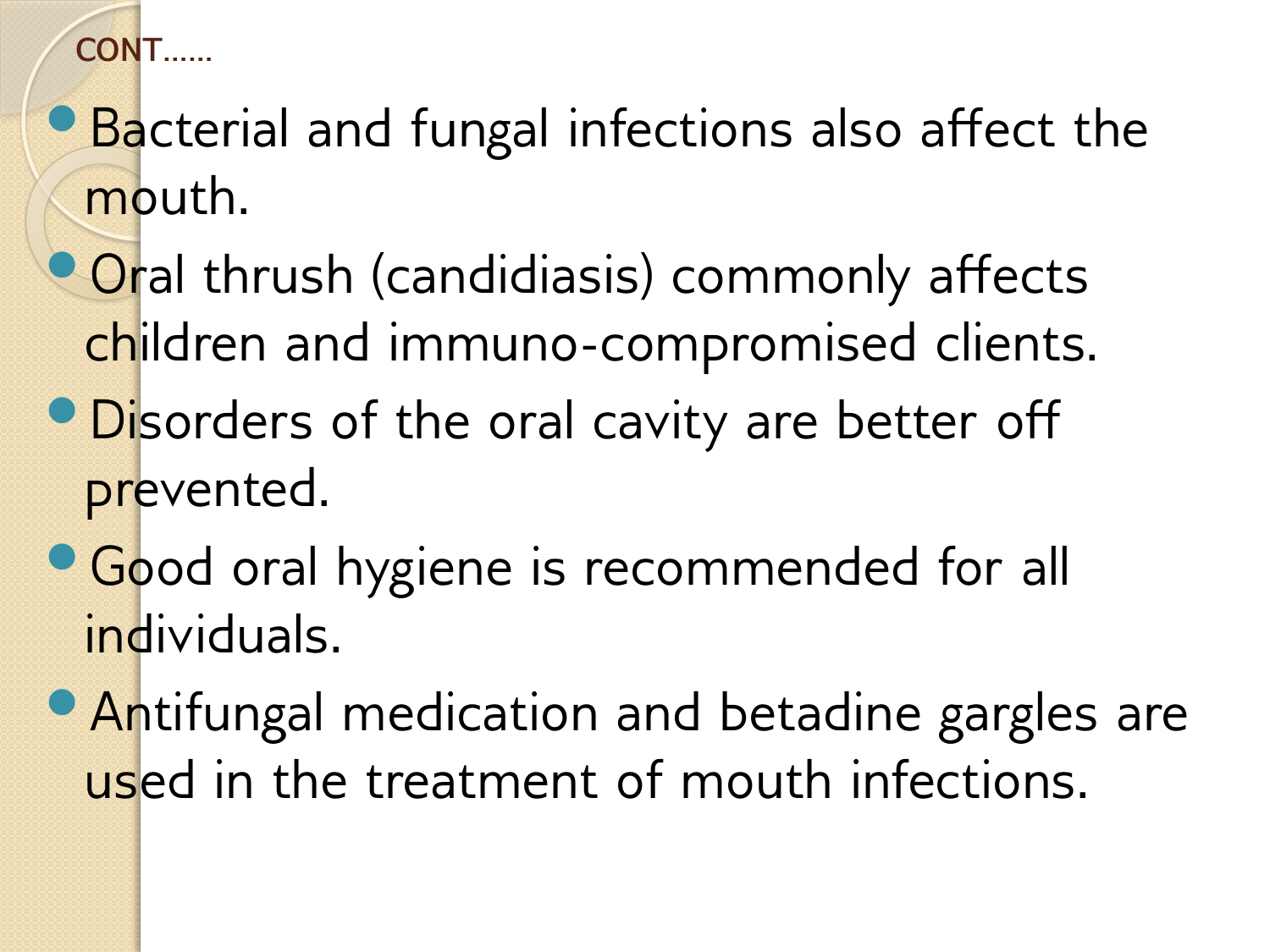

# CONT……
Bacterial and fungal infections also affect the mouth.
Oral thrush (candidiasis) commonly affects children and immuno-compromised clients.
Disorders of the oral cavity are better off prevented.
Good oral hygiene is recommended for all individuals.
Antifungal medication and betadine gargles are used in the treatment of mouth infections.